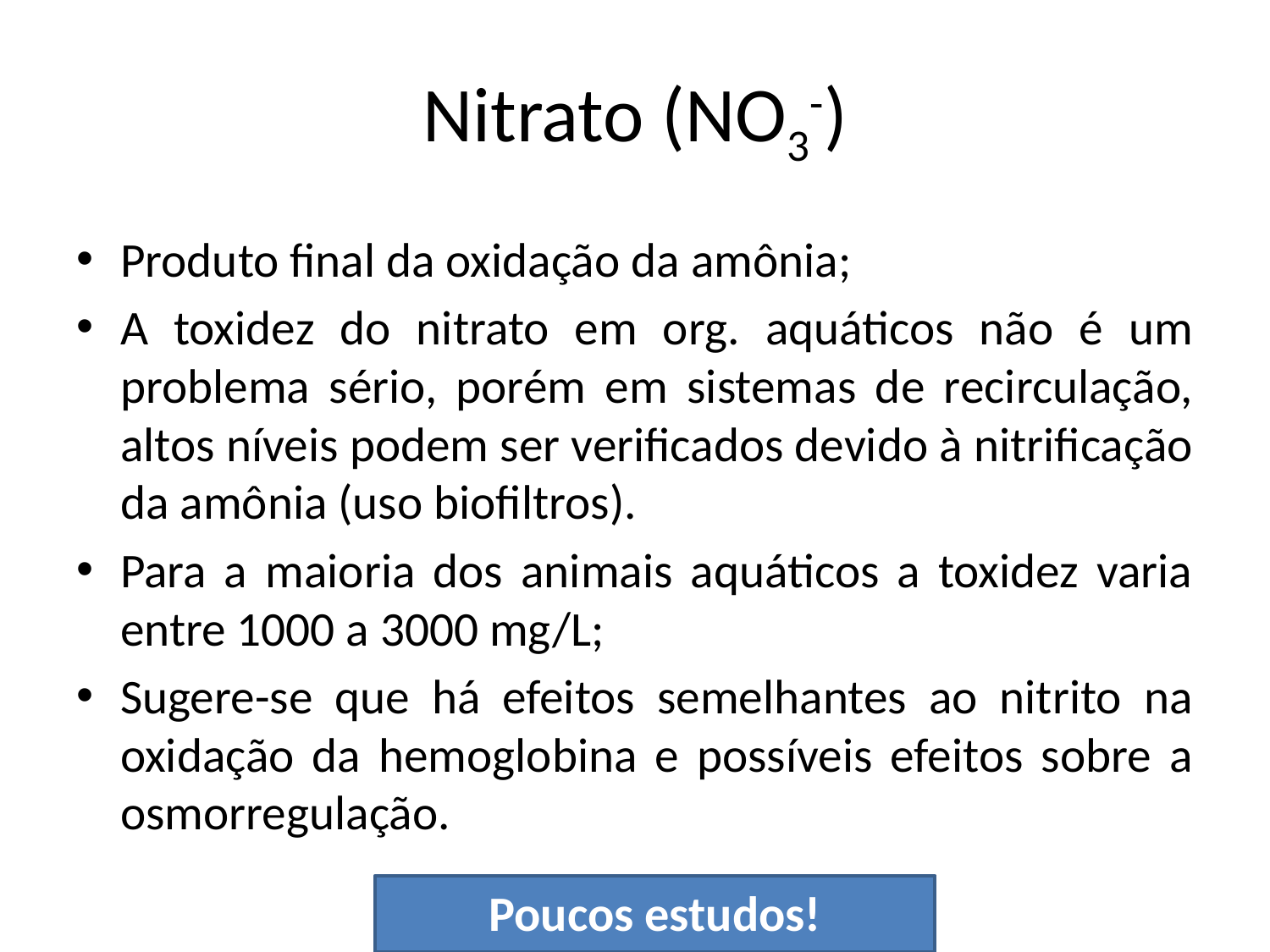

# Nitrato (NO3-)
Produto final da oxidação da amônia;
A toxidez do nitrato em org. aquáticos não é um problema sério, porém em sistemas de recirculação, altos níveis podem ser verificados devido à nitrificação da amônia (uso biofiltros).
Para a maioria dos animais aquáticos a toxidez varia entre 1000 a 3000 mg/L;
Sugere-se que há efeitos semelhantes ao nitrito na oxidação da hemoglobina e possíveis efeitos sobre a osmorregulação.

Poucos estudos!